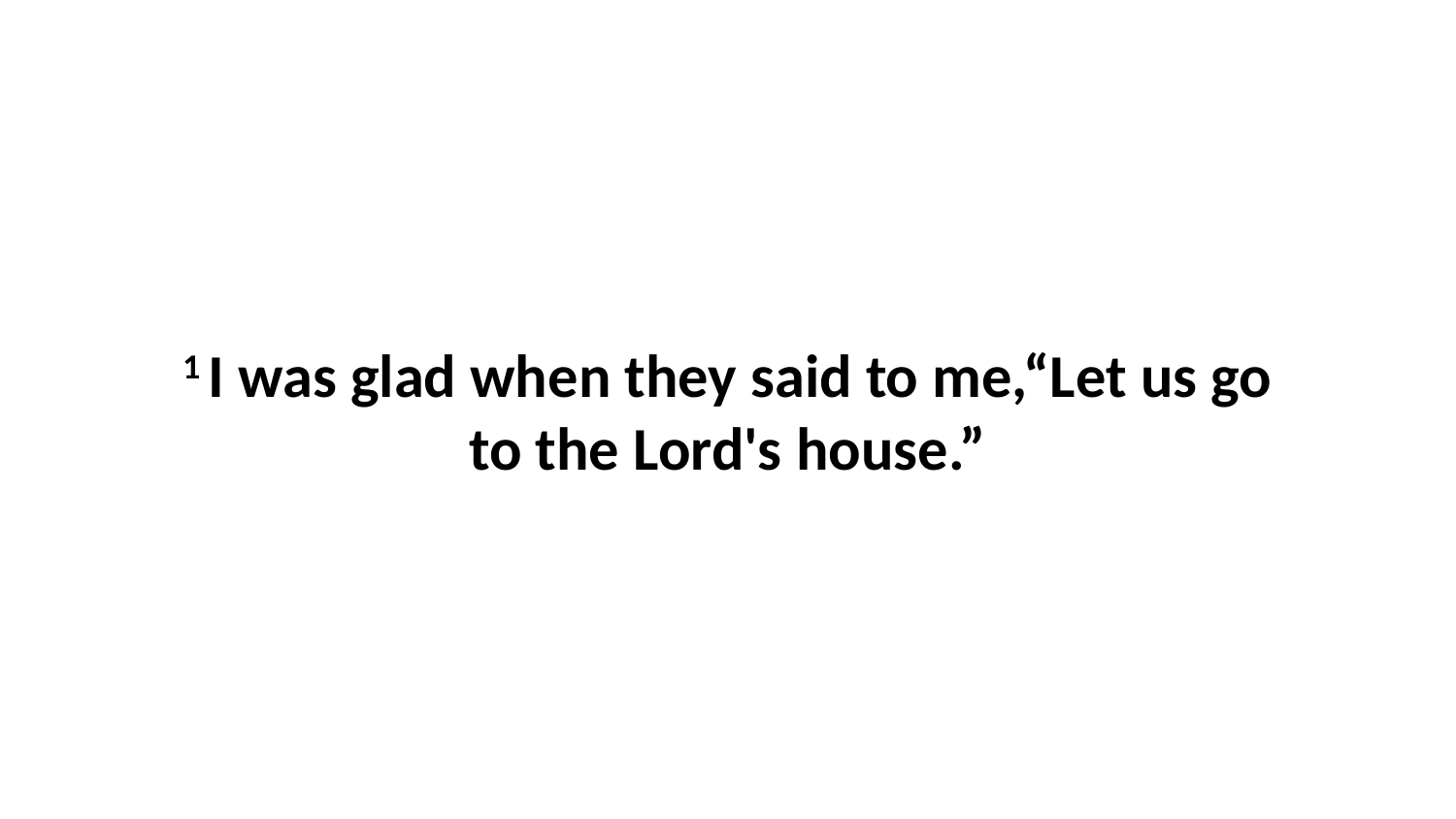

1 I was glad when they said to me,“Let us go to the Lord's house.”